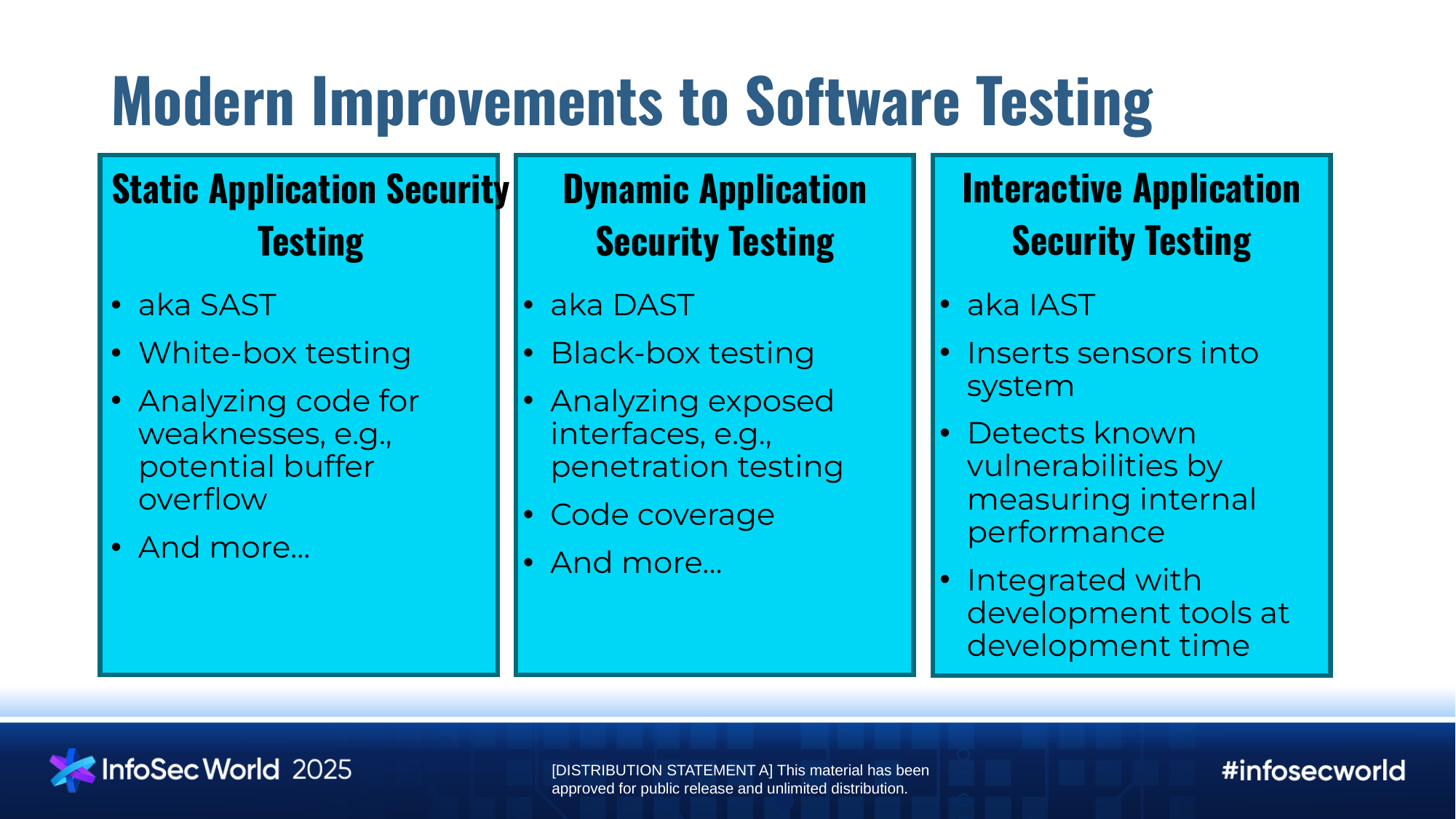

# Modern Improvements to Software Testing

Interactive Application Security Testing
Static Application Security Testing
Dynamic Application Security Testing
aka IAST
Inserts sensors into system
Detects known vulnerabilities by measuring internal performance
Integrated with development tools at development time
aka SAST
White-box testing
Analyzing code for weaknesses, e.g., potential buffer overflow
And more…
aka DAST
Black-box testing
Analyzing exposed interfaces, e.g., penetration testing
Code coverage
And more…